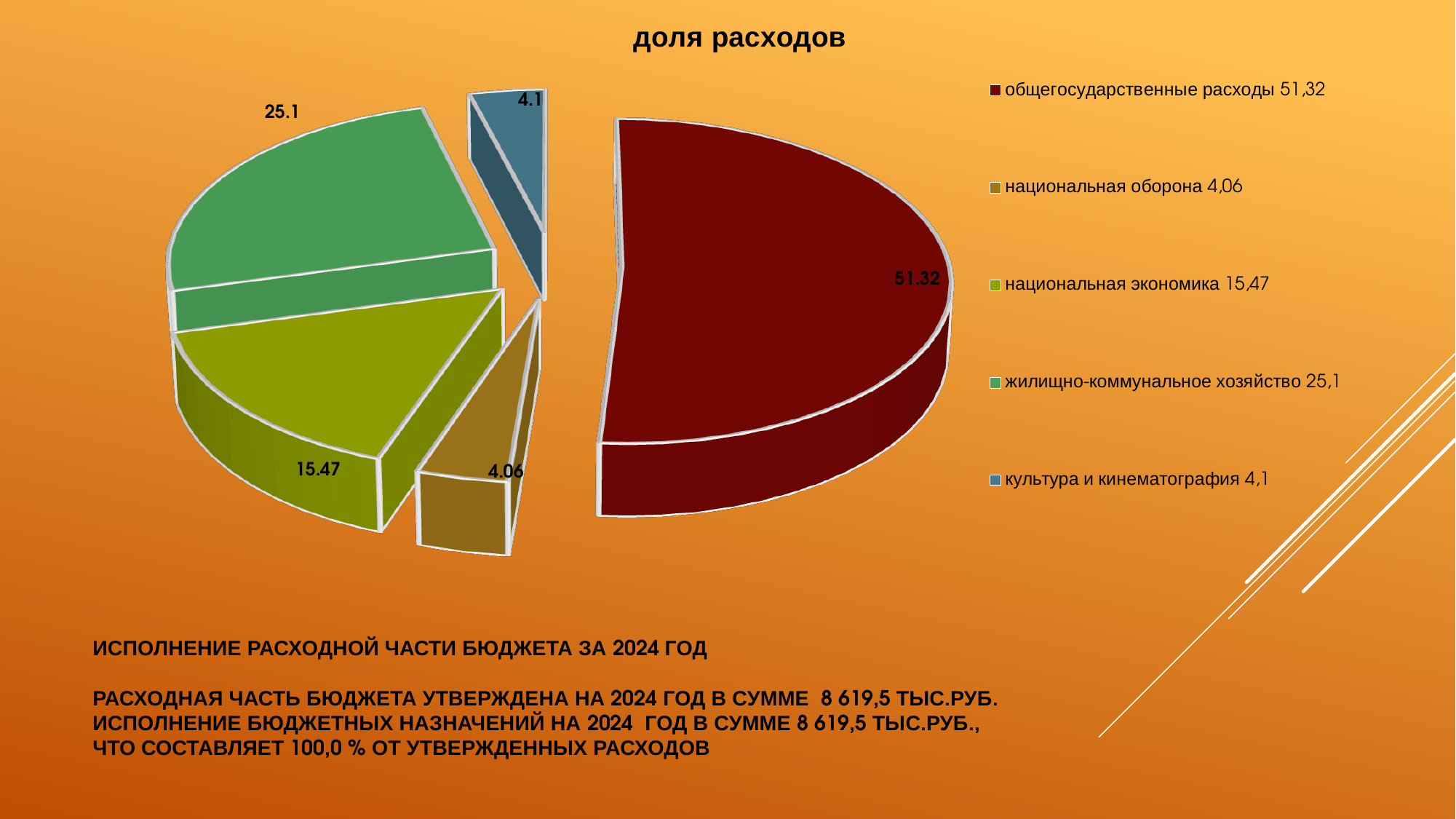

[unsupported chart]

# Исполнение расходной части бюджета за 2024 год расходная часть бюджета утверждена на 2024 год в сумме  8 619,5 тыс.руб. исполнение бюджетных назначений на 2024  год в сумме 8 619,5 тыс.руб., что составляет 100,0 % от утвержденных расходов